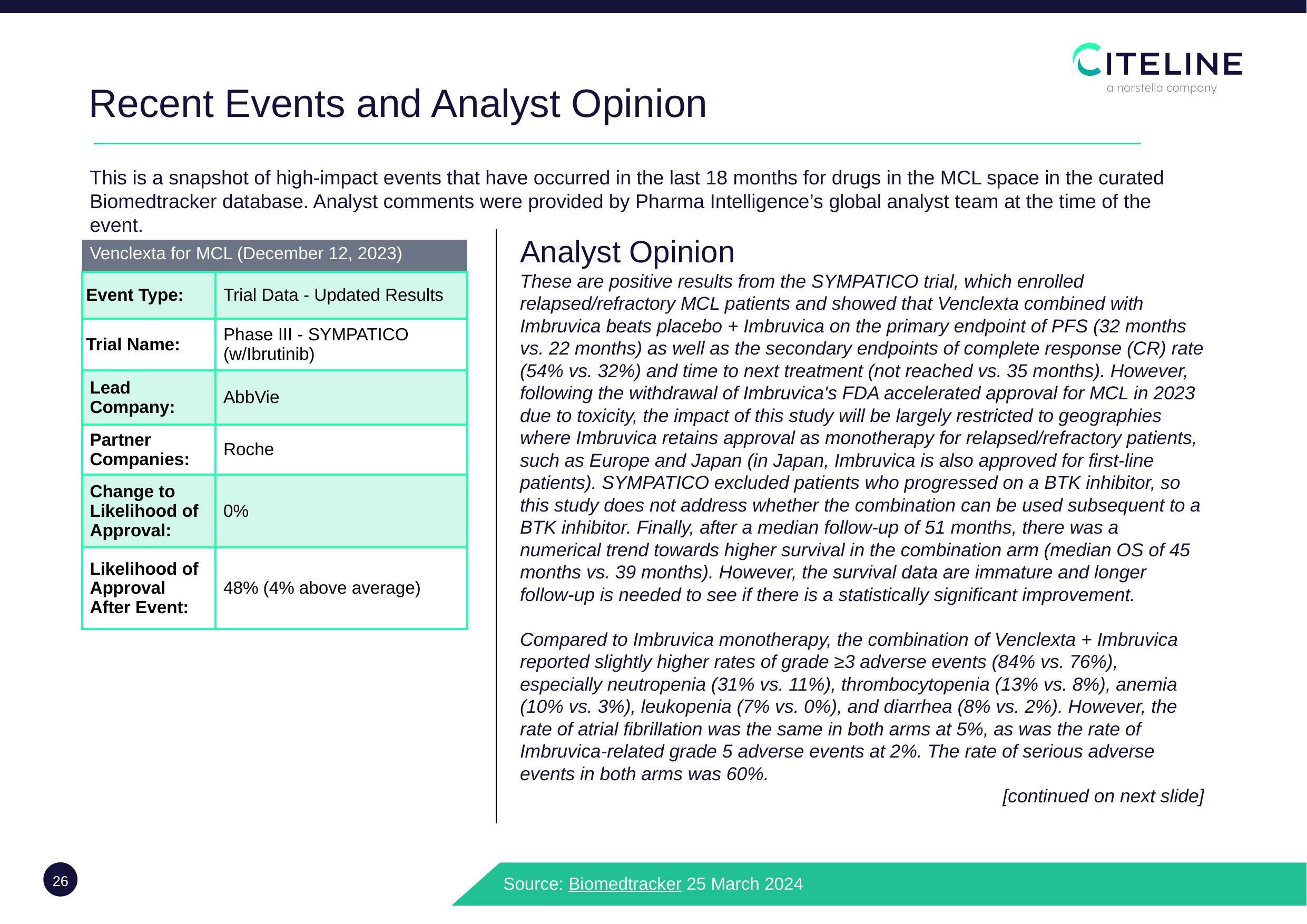

Recent Events and Analyst Opinion
This is a snapshot of high-impact events that have occurred in the last 18 months for drugs in the MCL space in the curated Biomedtracker database. Analyst comments were provided by Pharma Intelligence’s global analyst team at the time of the event.
Analyst Opinion
These are positive results from the SYMPATICO trial, which enrolled relapsed/refractory MCL patients and showed that Venclexta combined with Imbruvica beats placebo + Imbruvica on the primary endpoint of PFS (32 months vs. 22 months) as well as the secondary endpoints of complete response (CR) rate (54% vs. 32%) and time to next treatment (not reached vs. 35 months). However, following the withdrawal of Imbruvica's FDA accelerated approval for MCL in 2023 due to toxicity, the impact of this study will be largely restricted to geographies where Imbruvica retains approval as monotherapy for relapsed/refractory patients, such as Europe and Japan (in Japan, Imbruvica is also approved for first-line patients). SYMPATICO excluded patients who progressed on a BTK inhibitor, so this study does not address whether the combination can be used subsequent to a BTK inhibitor. Finally, after a median follow-up of 51 months, there was a numerical trend towards higher survival in the combination arm (median OS of 45 months vs. 39 months). However, the survival data are immature and longer follow-up is needed to see if there is a statistically significant improvement.

Compared to Imbruvica monotherapy, the combination of Venclexta + Imbruvica reported slightly higher rates of grade ≥3 adverse events (84% vs. 76%), especially neutropenia (31% vs. 11%), thrombocytopenia (13% vs. 8%), anemia (10% vs. 3%), leukopenia (7% vs. 0%), and diarrhea (8% vs. 2%). However, the rate of atrial fibrillation was the same in both arms at 5%, as was the rate of Imbruvica-related grade 5 adverse events at 2%. The rate of serious adverse events in both arms was 60%.
[continued on next slide]
| Venclexta for MCL (December 12, 2023) |  |
| --- | --- |
| Event Type: | Trial Data - Updated Results |
| Trial Name: | Phase III - SYMPATICO (w/Ibrutinib) |
| Lead Company: | AbbVie |
| Partner Companies: | Roche |
| Change to Likelihood of Approval: | 0% |
| Likelihood of Approval After Event: | 48% (4% above average) |

Source: Biomedtracker 25 March 2024